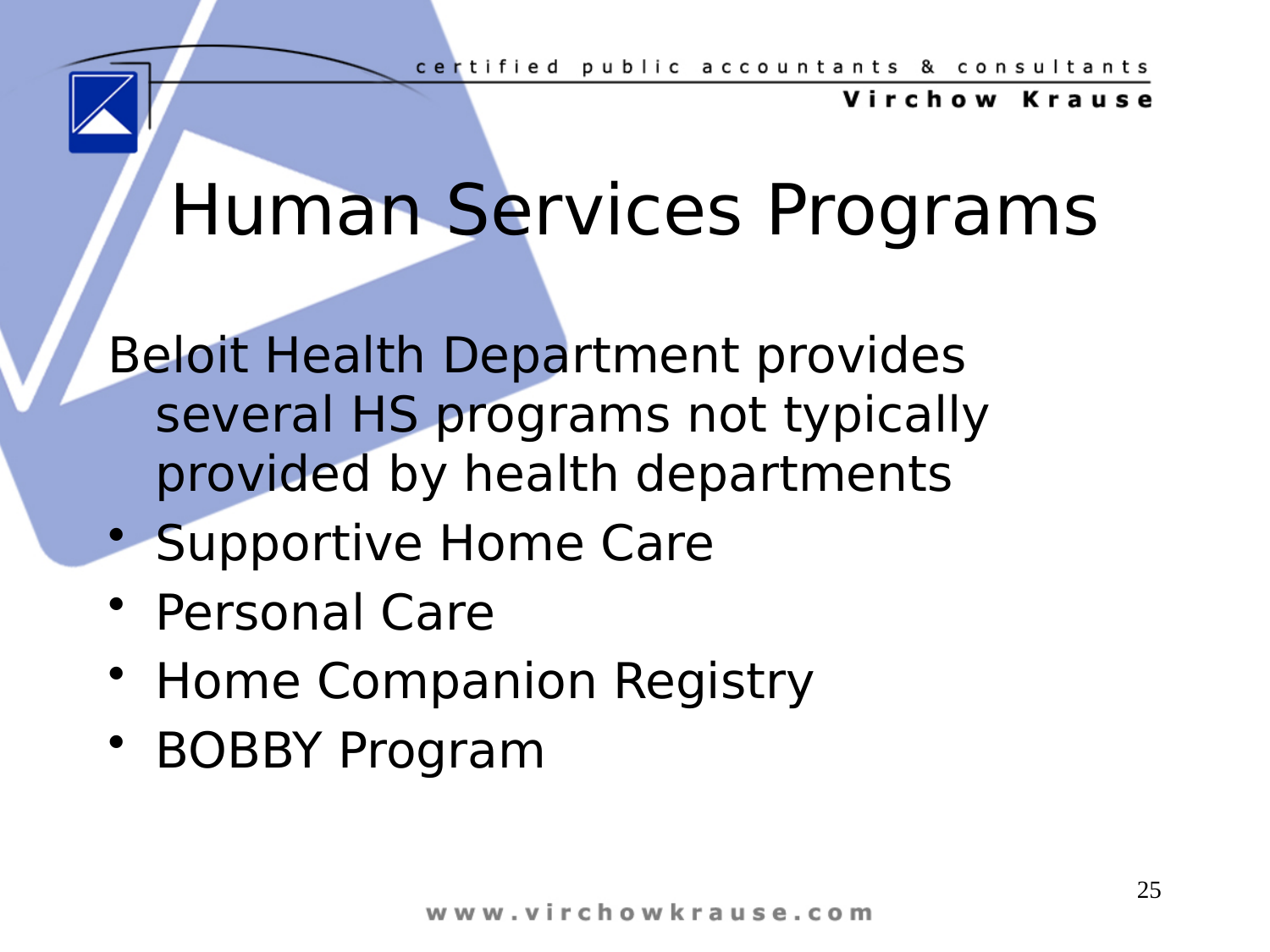

# Human Services Programs
Beloit Health Department provides several HS programs not typically provided by health departments
Supportive Home Care
Personal Care
Home Companion Registry
BOBBY Program
25